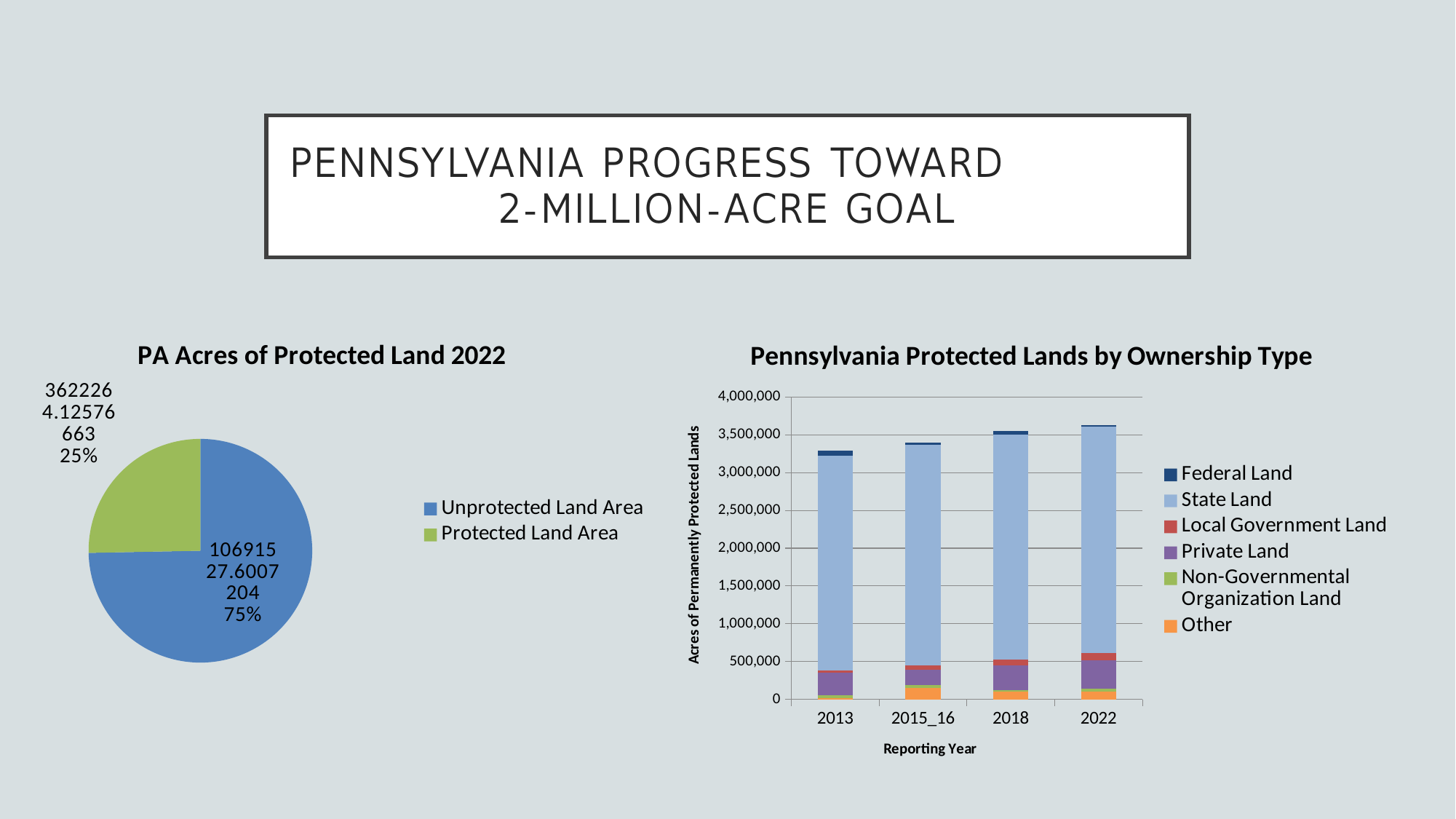

# Pennsylvania Progress toward           2-million-acre goal

### Chart: PA Acres of Protected Land 2022

| Category |  |
|---|---|
| Unprotected Land Area | 10691527.600720366 |
| Protected Land Area | 3622264.125766633 |

### Chart: Pennsylvania Protected Lands by Ownership Type

| Category |  |  |  |  |  |  |
|---|---|---|---|---|---|---|
| 2013 | 18119.239360887208 | 33548.15214759097 | 305373.6230064791 | 29948.225290719223 | 2838472.871559678 | 60381.81454263305 |
| 2015_16 | 149569.02388518504 | 38501.30718631235 | 205792.09560004546 | 59022.346955417284 | 2917960.233366116 | 21175.522503867196 |
| 2018 | 99044.38255832918 | 26446.003815303717 | 323332.6455572963 | 82038.24075950243 | 2967597.588006504 | 51720.28436862159 |
| 2022 | 102610.042106719 | 43886.3958723554 | 371542.578690638 | 90765.4020648106 | 2994559.5103364 | 18900.1966957098 |